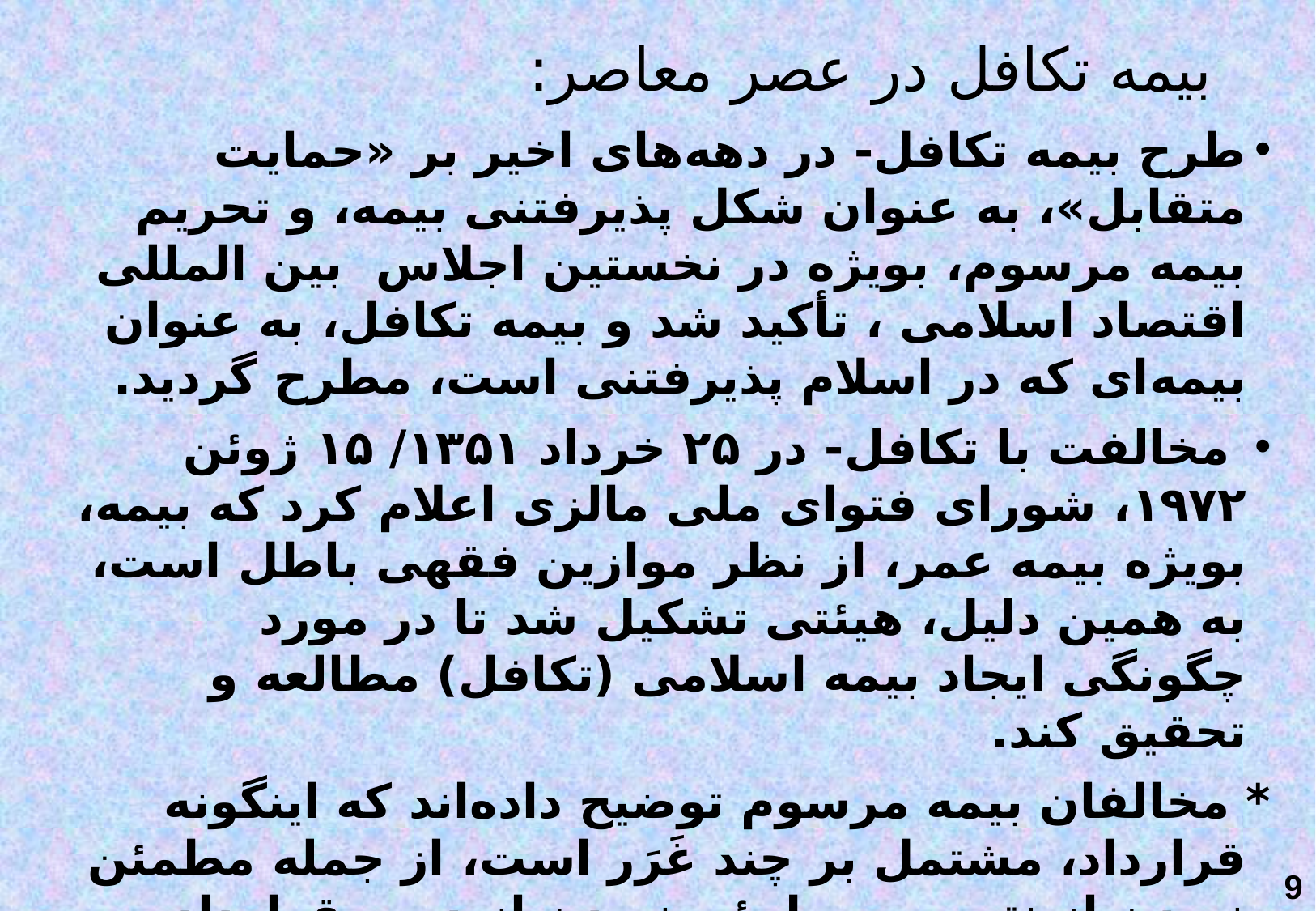

# بیمه تکافل در عصر معاصر:
طرح بیمه تکافل- در دهه‌های اخیر بر «حمایت متقابل»، به عنوان شکل پذیرفتنی بیمه، و تحریم بیمه مرسوم، بویژه در نخستین اجلاس  بین المللی اقتصاد اسلامی ، تأکید شد و بیمه تکافل، به عنوان بیمه‌ای که در اسلام پذیرفتنی است، مطرح گردید.
 مخالفت با تکافل- در ۲۵ خرداد ۱۳۵۱/ ۱۵ ژوئن ۱۹۷۲، شورای فتوای ملی مالزی اعلام کرد که بیمه، بویژه بیمه عمر، از نظر موازین فقهی باطل است، به همین دلیل، هیئتی تشکیل شد تا در مورد چگونگی ایجاد بیمه اسلامی (تکافل) مطالعه و تحقیق کند.
* مخالفان بیمه مرسوم توضیح داده‌اند که اینگونه قرارداد، مشتمل بر چند غَرَر است، از جمله مطمئن نبودن از نتیجه و مطمئن نبودن از دوره قرارداد.
آنها همچنین به قماری بودن بیمه توجه داده‌اند، چرا که در صورت بروز خطر بیمه‌کننده زیان می‌کند و اگر خطر پیش نیاید بیمه‌شونده حق بیمه‌ای را که پرداخت کرده از دست می‌دهد.
9